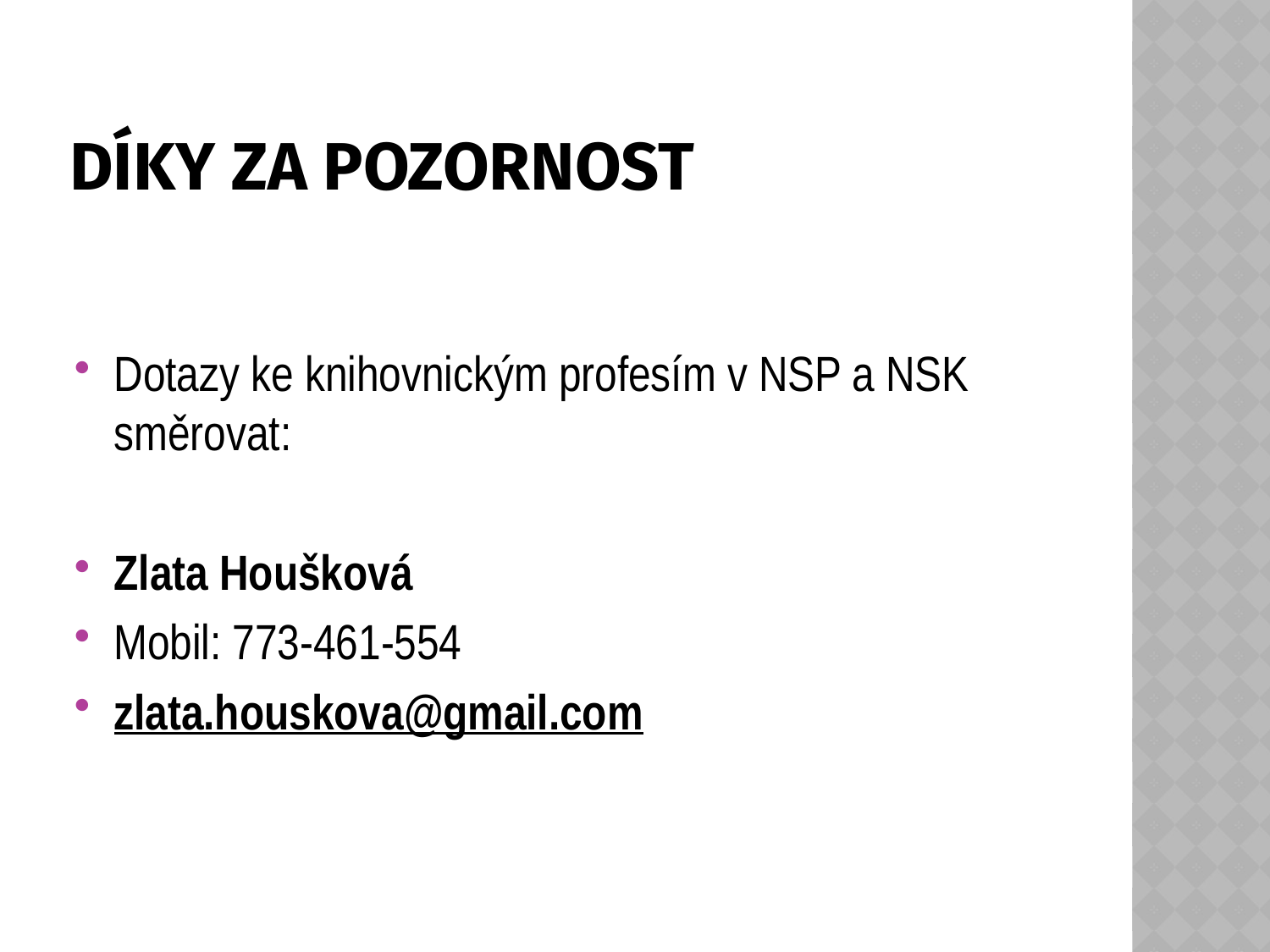

# Díky za pozornost
Dotazy ke knihovnickým profesím v NSP a NSK směrovat:

Zlata Houšková
Mobil: 773-461-554
zlata.houskova@gmail.com